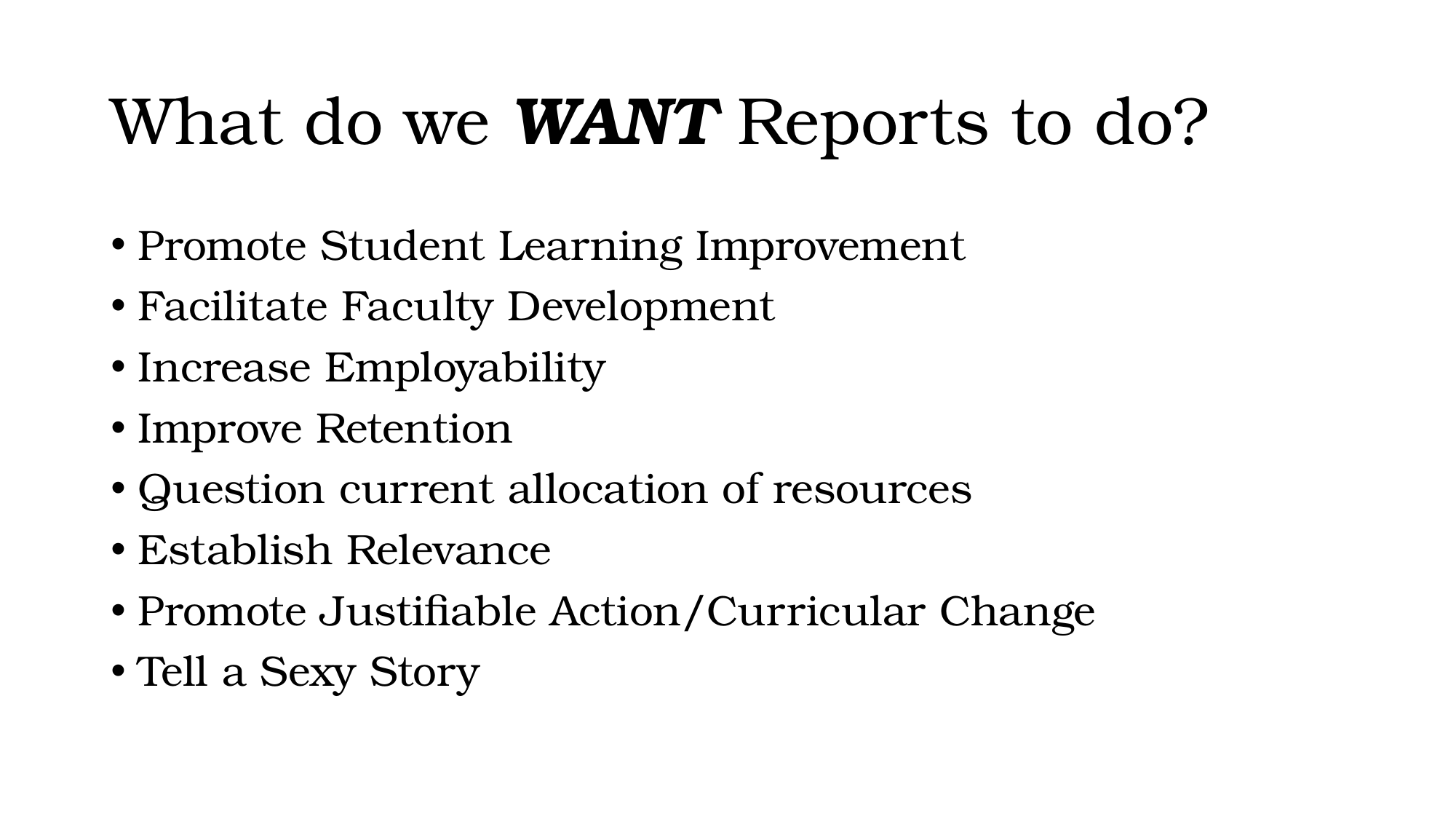

# What do we WANT Reports to do?
Promote Student Learning Improvement
Facilitate Faculty Development
Increase Employability
Improve Retention
Question current allocation of resources
Establish Relevance
Promote Justifiable Action/Curricular Change
Tell a Sexy Story